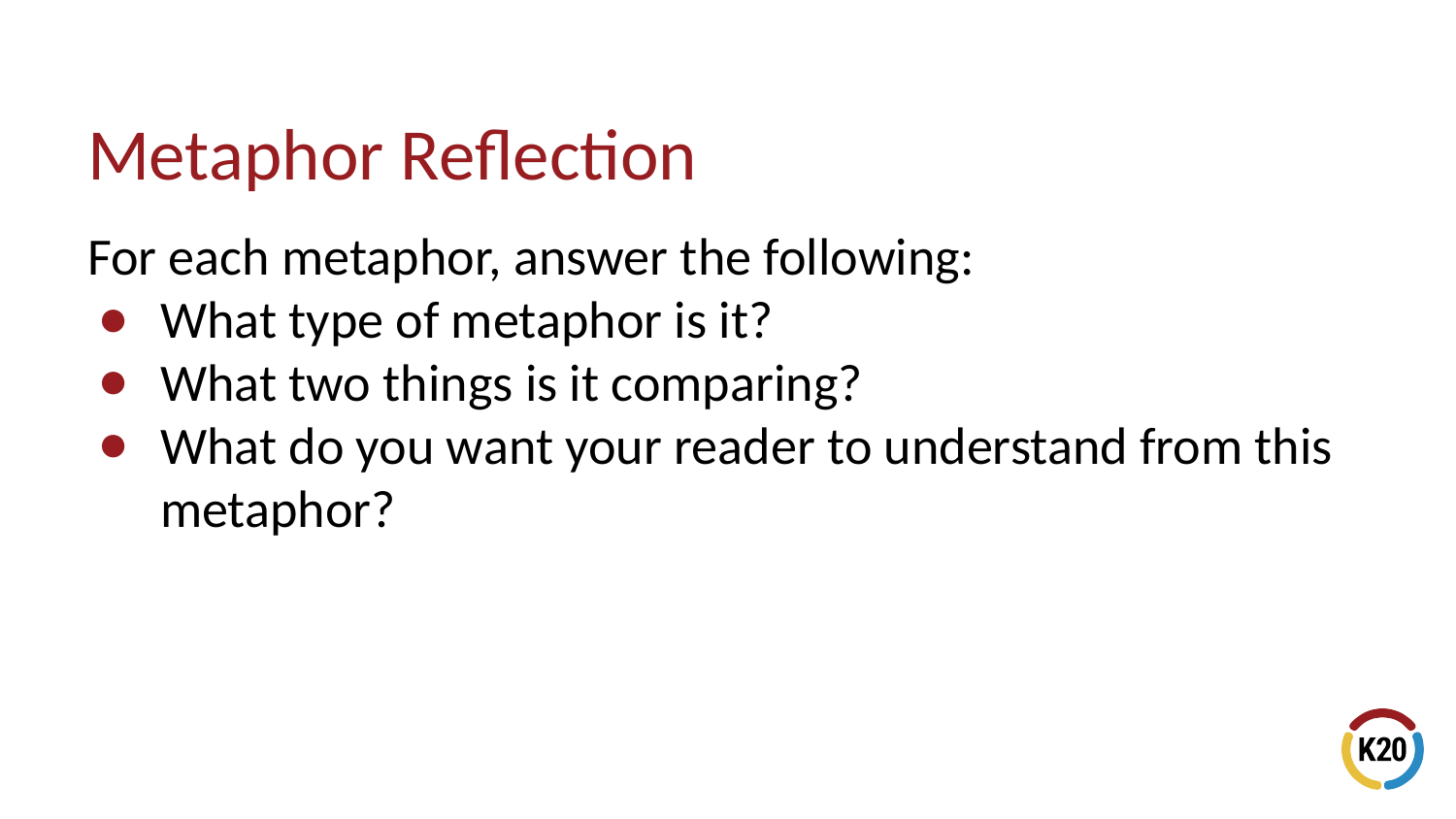

# Metaphor Reflection
For each metaphor, answer the following:
What type of metaphor is it?
What two things is it comparing?
What do you want your reader to understand from this metaphor?